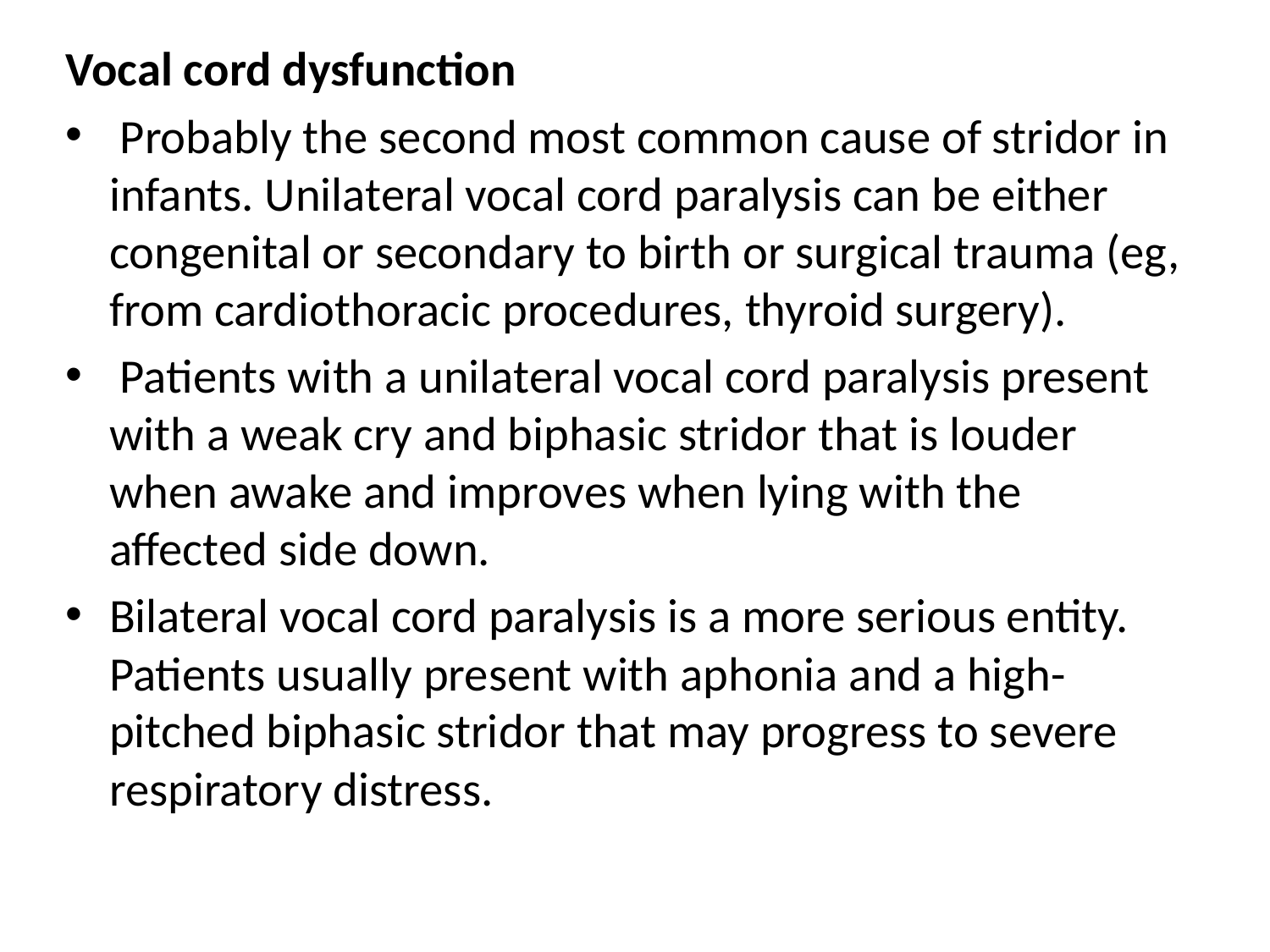

Vocal cord dysfunction
 Probably the second most common cause of stridor in infants. Unilateral vocal cord paralysis can be either congenital or secondary to birth or surgical trauma (eg, from cardiothoracic procedures, thyroid surgery).
 Patients with a unilateral vocal cord paralysis present with a weak cry and biphasic stridor that is louder when awake and improves when lying with the affected side down.
Bilateral vocal cord paralysis is a more serious entity. Patients usually present with aphonia and a high-pitched biphasic stridor that may progress to severe respiratory distress.